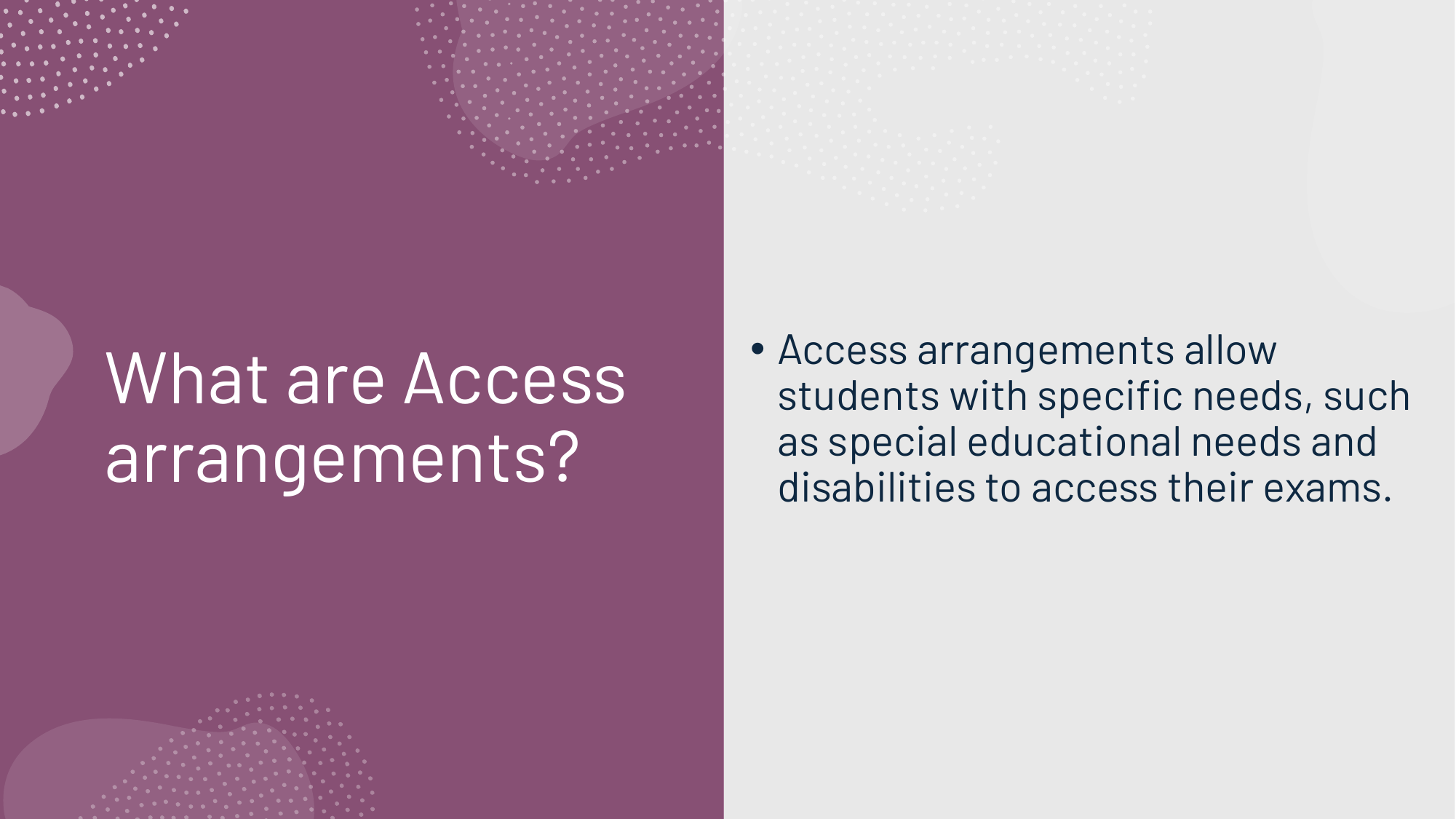

Access arrangements allow students with specific needs, such as special educational needs and disabilities to access their exams.
# What are Access arrangements?